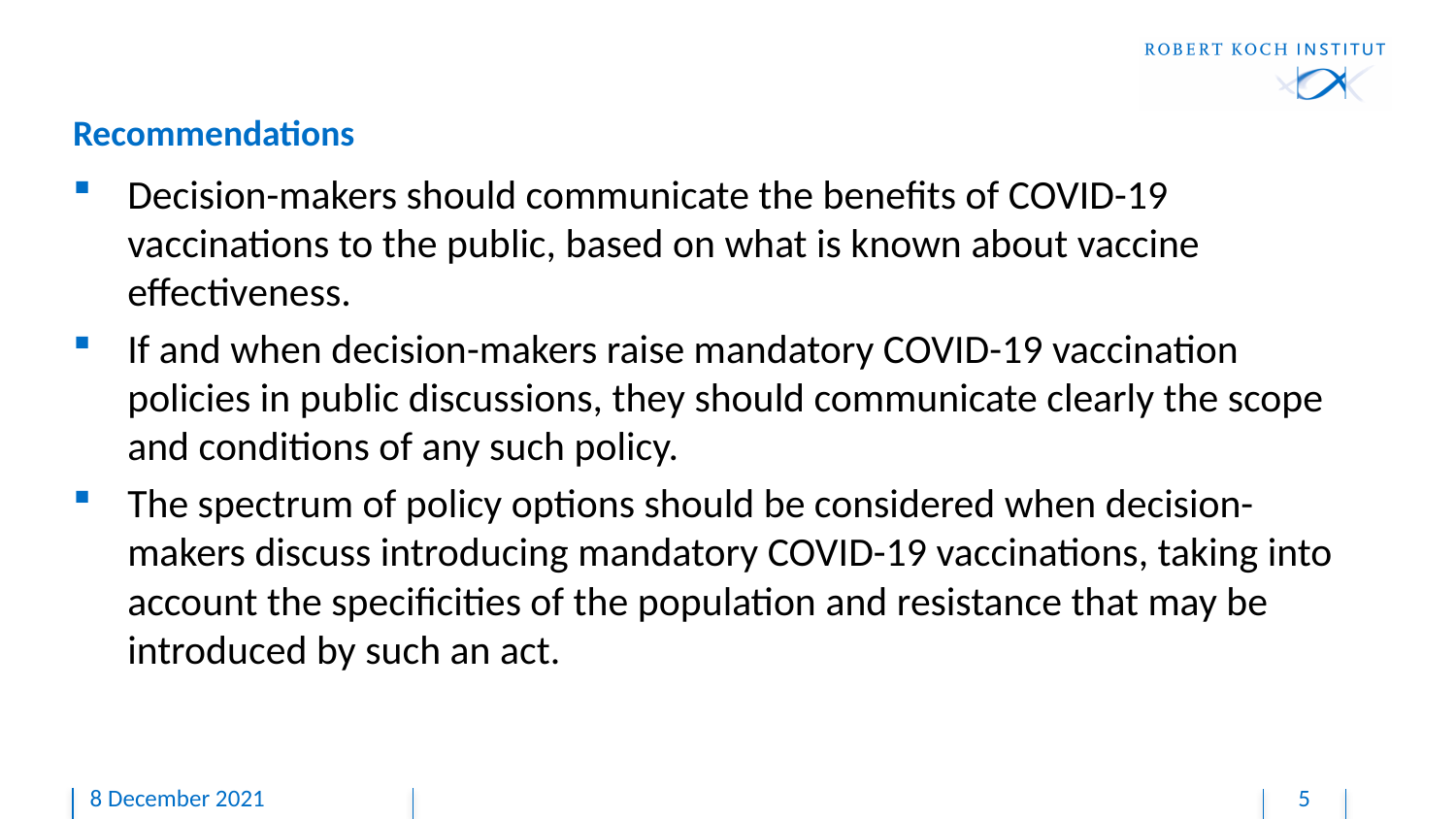

# Recommendations
Decision-makers should communicate the benefits of COVID-19 vaccinations to the public, based on what is known about vaccine effectiveness.
If and when decision-makers raise mandatory COVID-19 vaccination policies in public discussions, they should communicate clearly the scope and conditions of any such policy.
The spectrum of policy options should be considered when decision-makers discuss introducing mandatory COVID-19 vaccinations, taking into account the specificities of the population and resistance that may be introduced by such an act.
8 December 2021
5